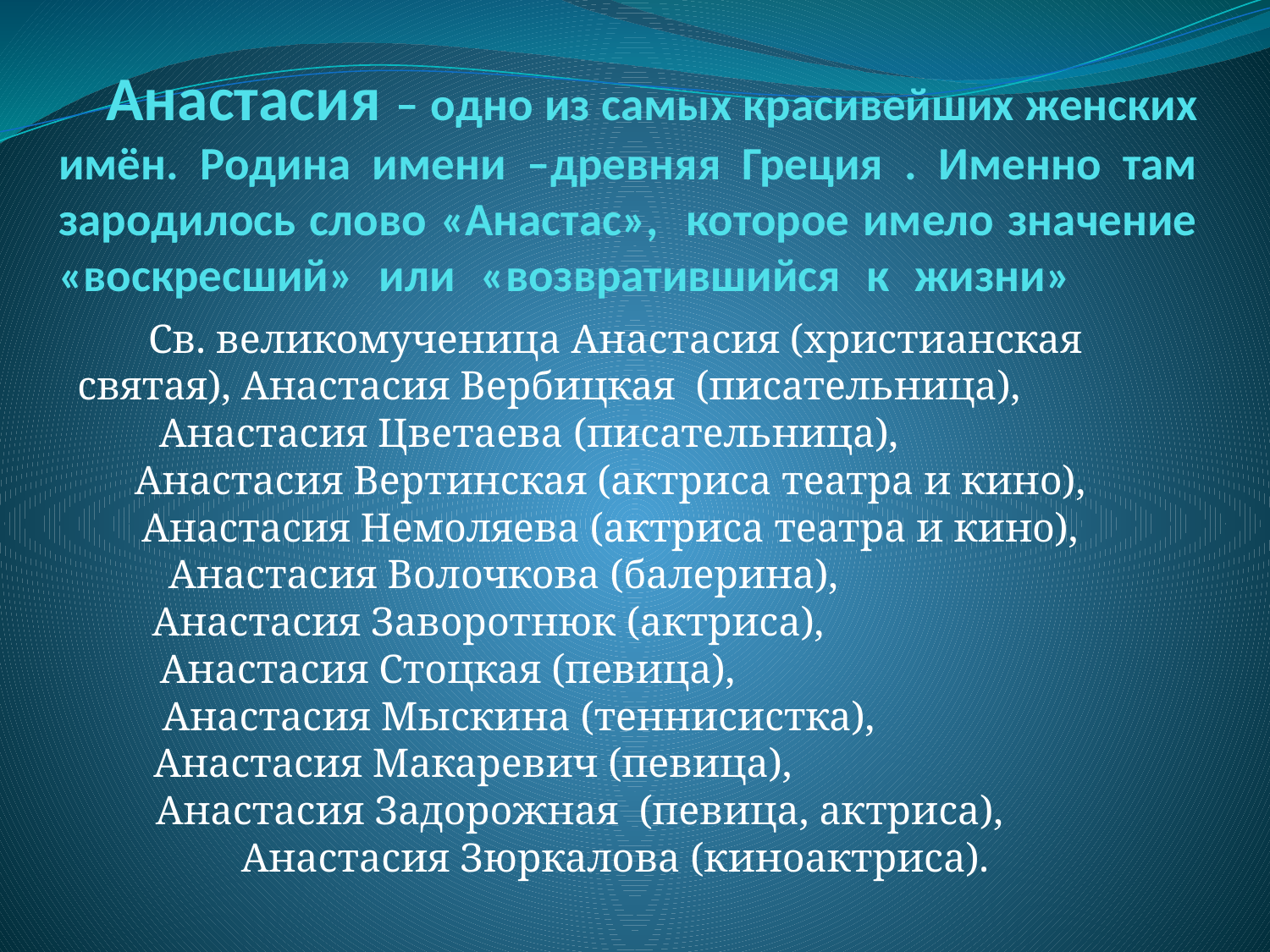

# Анастасия – одно из самых красивейших женских имён. Родина имени –древняя Греция . Именно там зародилось слово «Анастас»,  которое имело значение «воскресший» или «возвратившийся к жизни»
Св. великомученица Анастасия (христианская святая), Анастасия Вербицкая  (писательница),              Анастасия Цветаева (писательница),                  Анастасия Вертинская (актриса театра и кино),  Анастасия Немоляева (актриса театра и кино),  Анастасия Волочкова (балерина),                       Анастасия Заворотнюк (актриса),                          Анастасия Стоцкая (певица),                                  Анастасия Мыскина (теннисистка),                    Анастасия Макаревич (певица),                             Анастасия Задорожная  (певица, актриса),        Анастасия Зюркалова (киноактриса).